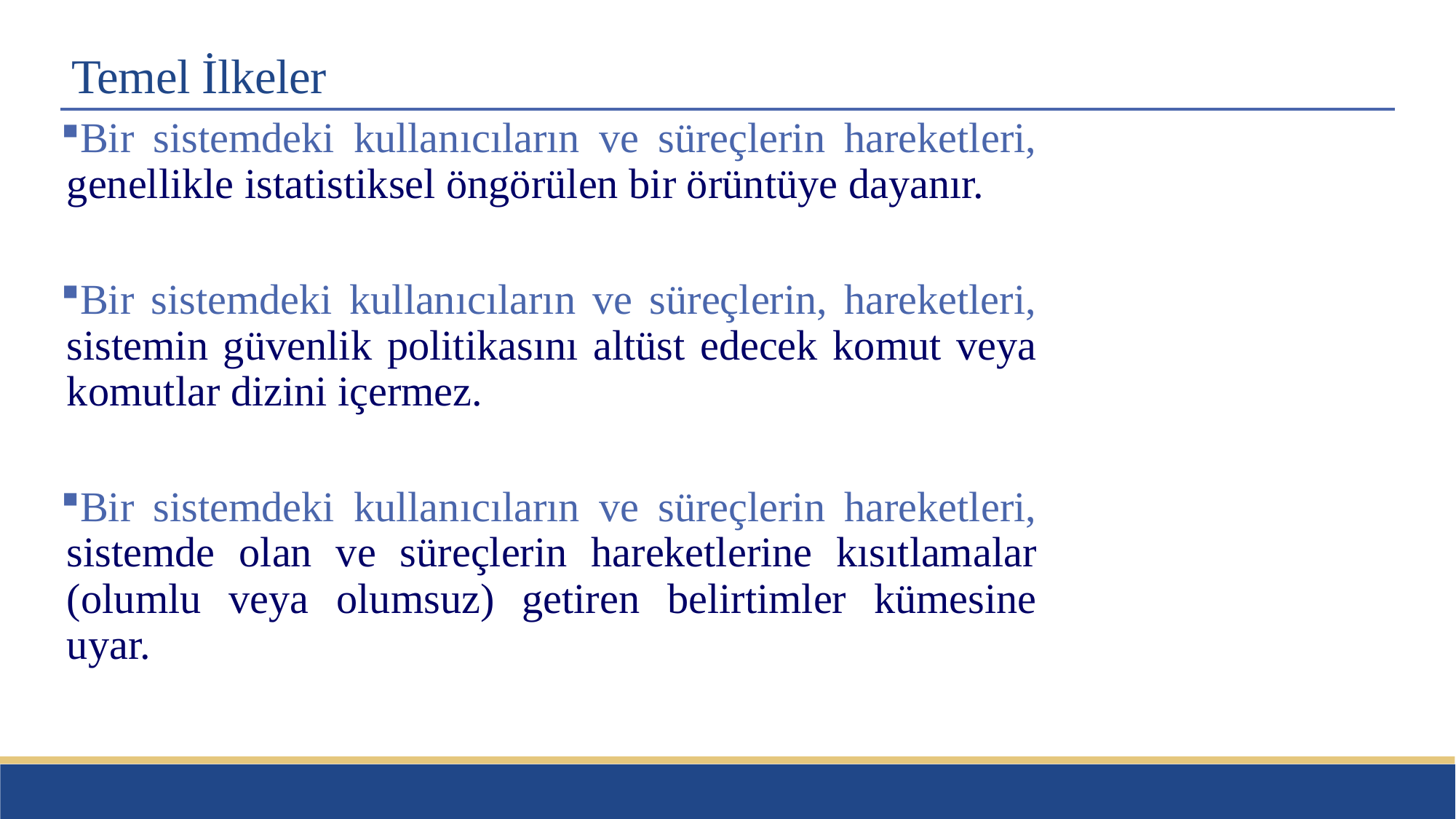

# Temel İlkeler
Bir sistemdeki kullanıcıların ve süreçlerin hareketleri, genellikle istatistiksel öngörülen bir örüntüye dayanır.

Bir sistemdeki kullanıcıların ve süreçlerin, hareketleri, sistemin güvenlik politikasını altüst edecek komut veya komutlar dizini içermez.

Bir sistemdeki kullanıcıların ve süreçlerin hareketleri, sistemde olan ve süreçlerin hareketlerine kısıtlamalar (olumlu veya olumsuz) getiren belirtimler kümesine uyar.